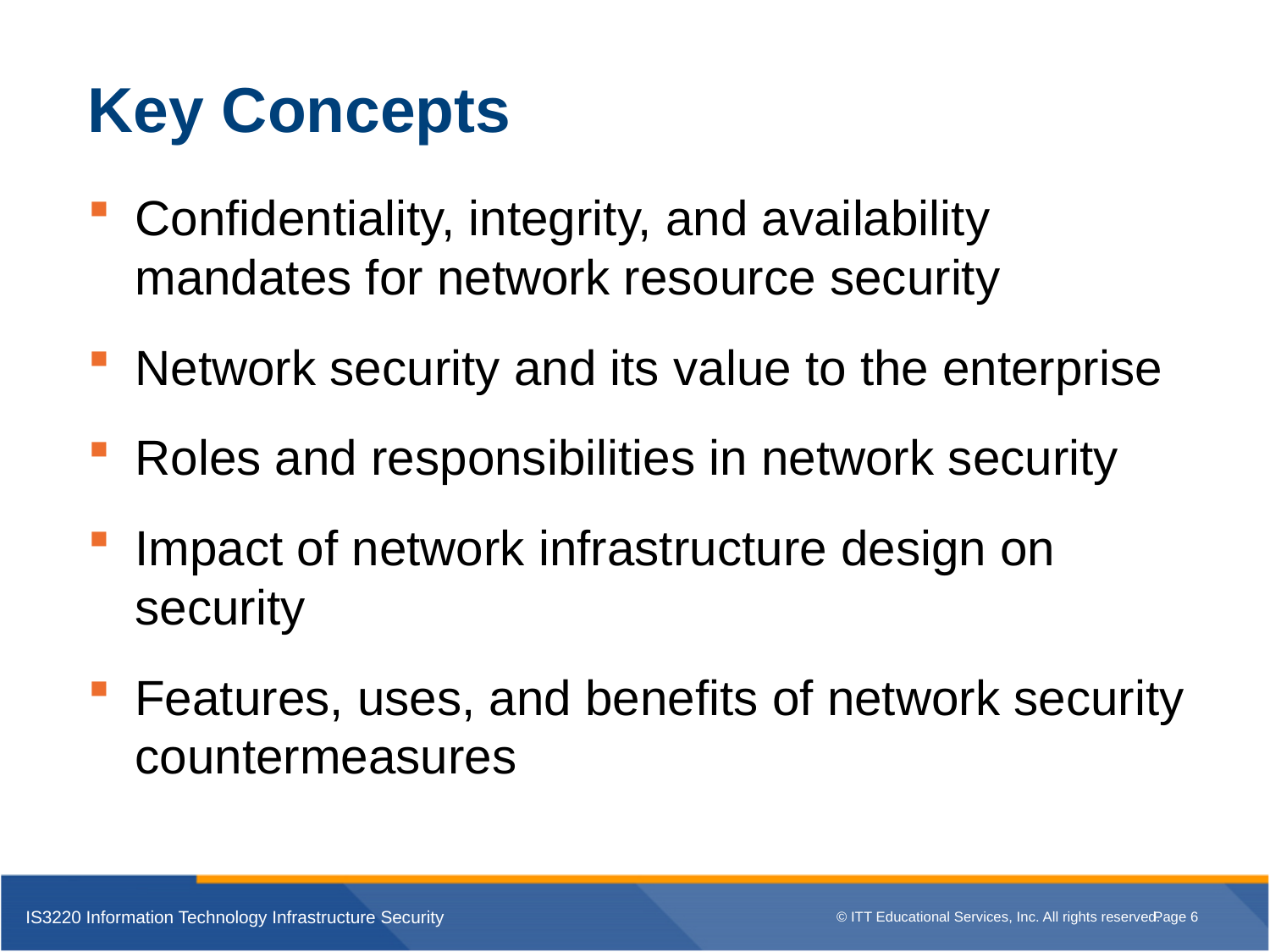

# Key Concepts
Confidentiality, integrity, and availability mandates for network resource security
Network security and its value to the enterprise
Roles and responsibilities in network security
Impact of network infrastructure design on security
Features, uses, and benefits of network security countermeasures